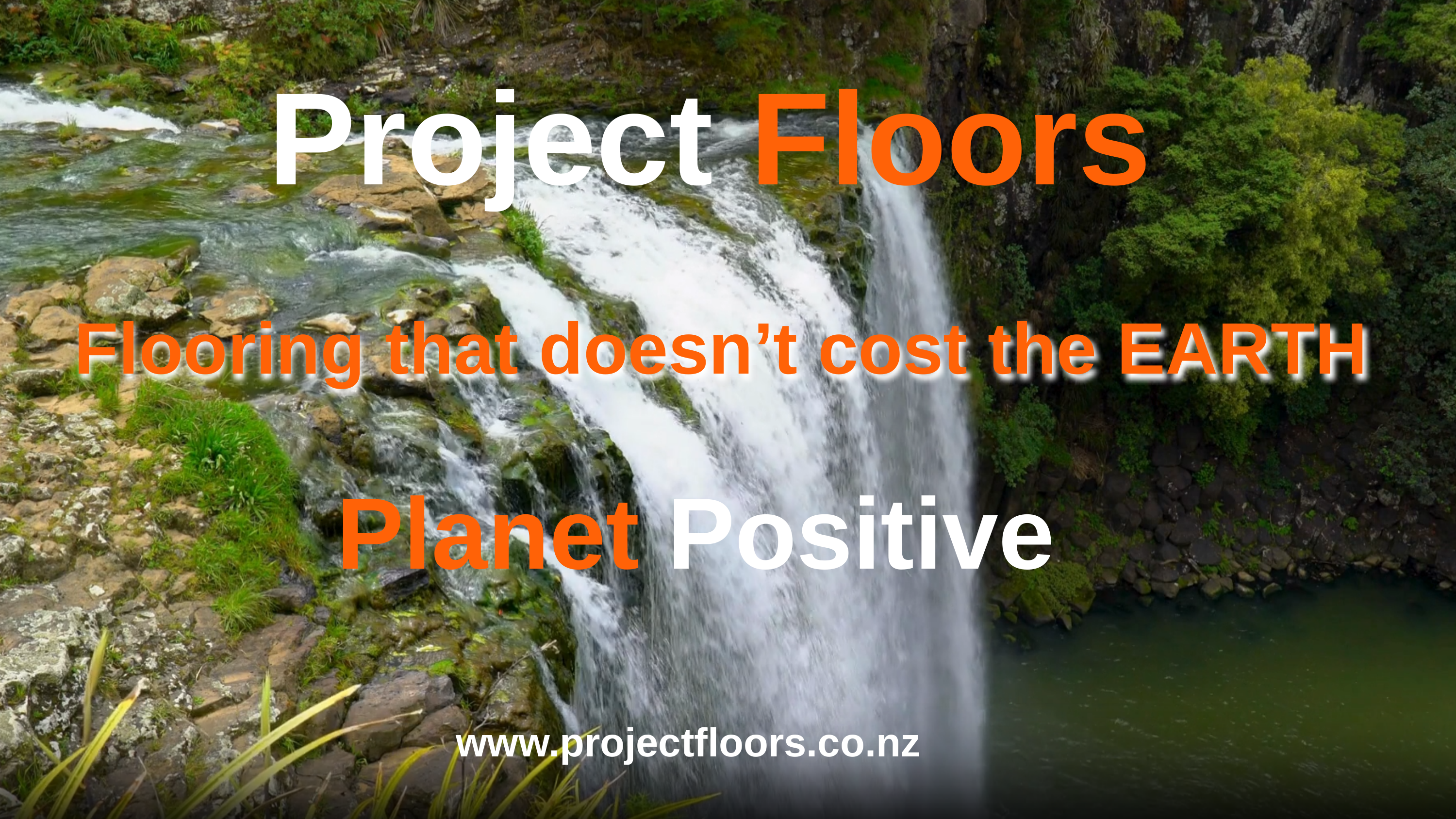

Project Floors
Flooring that doesn’t cost the EARTH
Planet Positive
www.projectfloors.co.nz